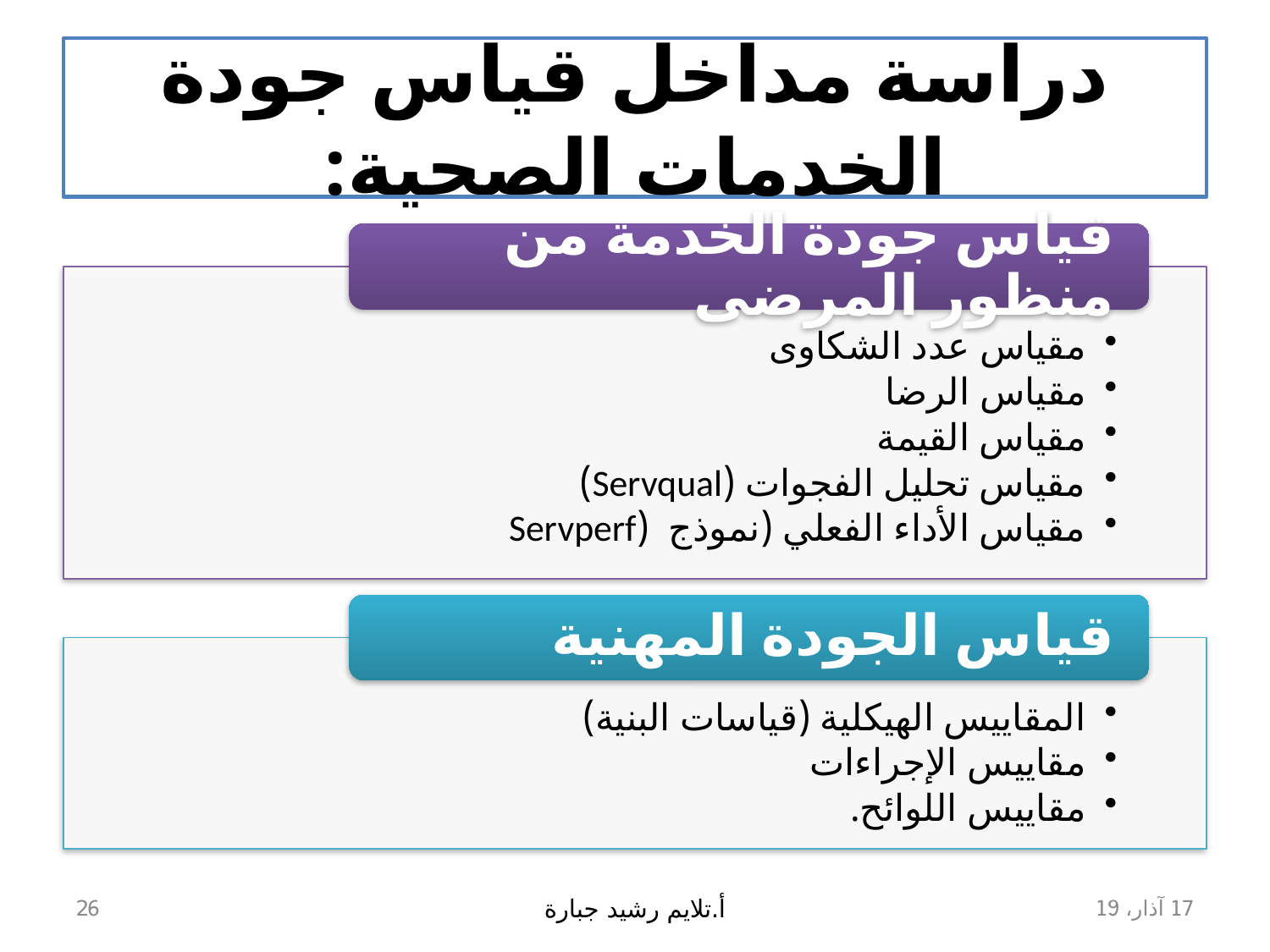

# دراسة مداخل قياس جودة الخدمات الصحية:
مقياس عدد الشكاوى
مقياس الرضا
مقياس القيمة
مقياس تحليل الفجوات (Servqual)
مقياس الأداء الفعلي (نموذج  (Servperf
قياس جودة الخدمة من منظور المرضى
المقاييس الهيكلية (قياسات البنية)
مقاييس الإجراءات
مقاييس اللوائح.
قياس الجودة المهنية
26
أ.تلايم رشيد جبارة
17 آذار، 19